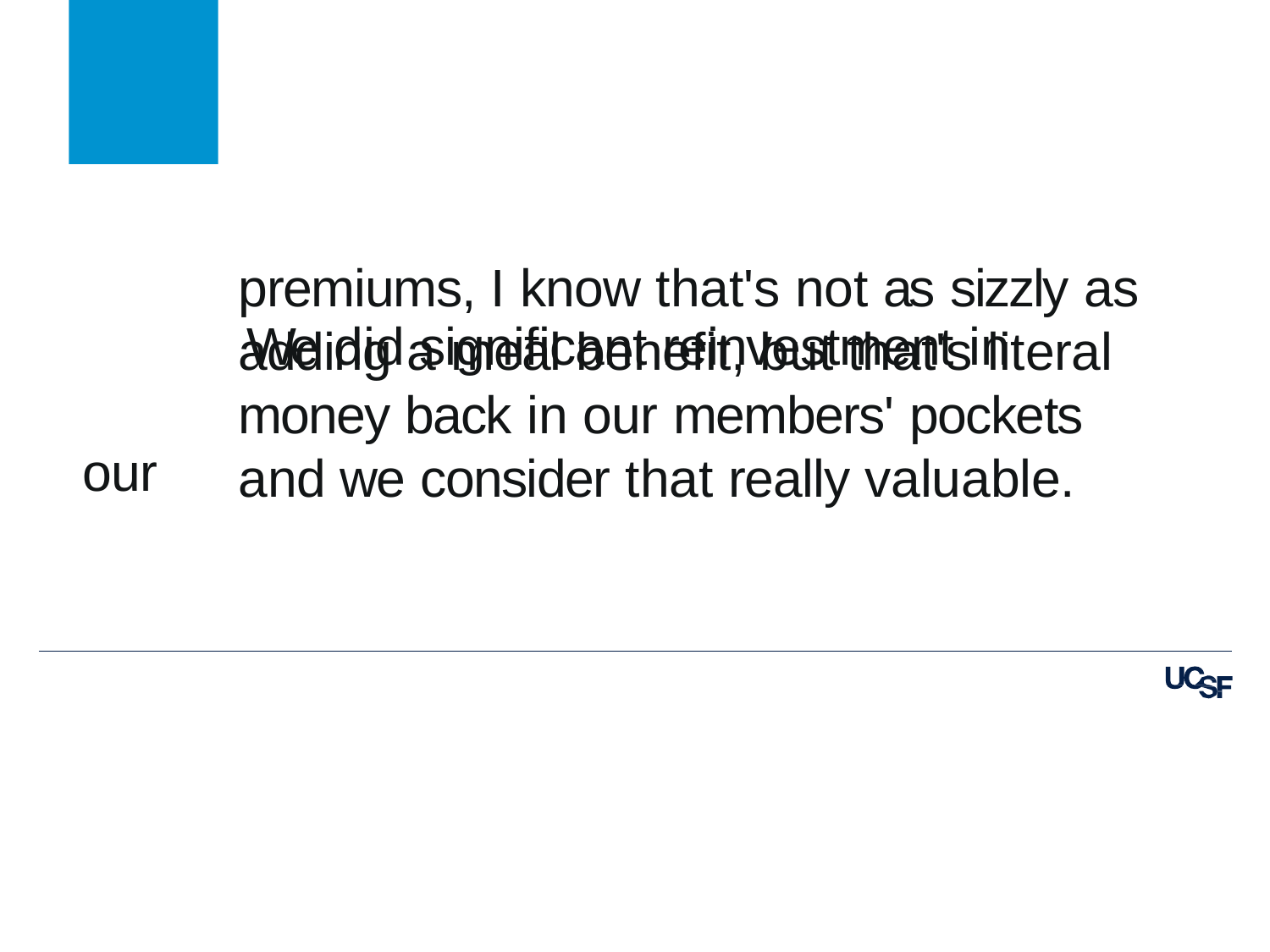

# “ We did significant reinvestment in our
premiums, I know that's not as sizzly as adding a meal benefit, but that's literal money back in our members' pockets and we consider that really valuable.